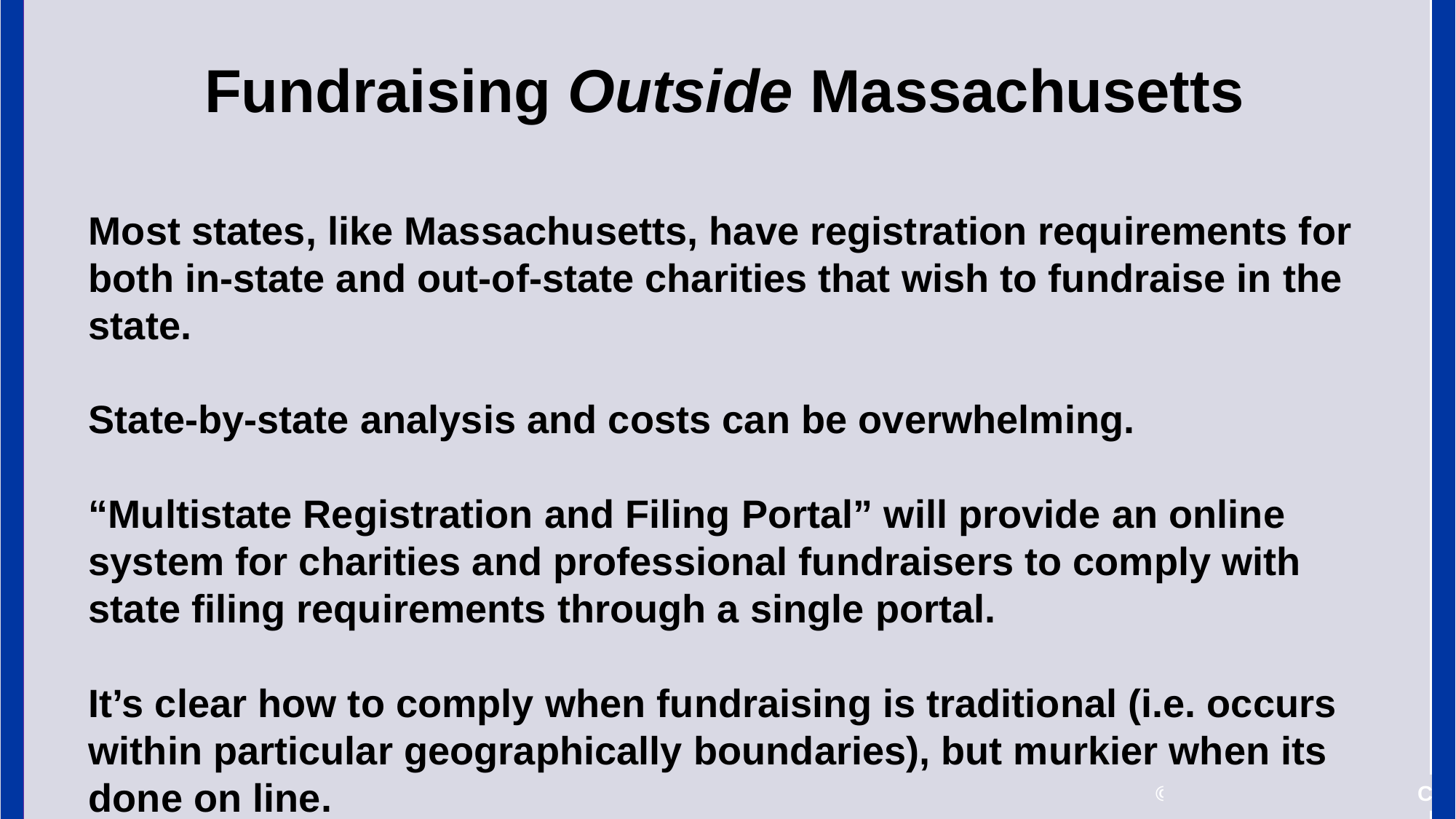

# Fundraising Outside Massachusetts

Most states, like Massachusetts, have registration requirements for both in-state and out-of-state charities that wish to fundraise in the state.

State-by-state analysis and costs can be overwhelming.

“Multistate Registration and Filing Portal” will provide an online system for charities and professional fundraisers to comply with state filing requirements through a single portal.

It’s clear how to comply when fundraising is traditional (i.e. occurs within particular geographically boundaries), but murkier when its done on line.

© 2017 Tennant Lubell, LLC